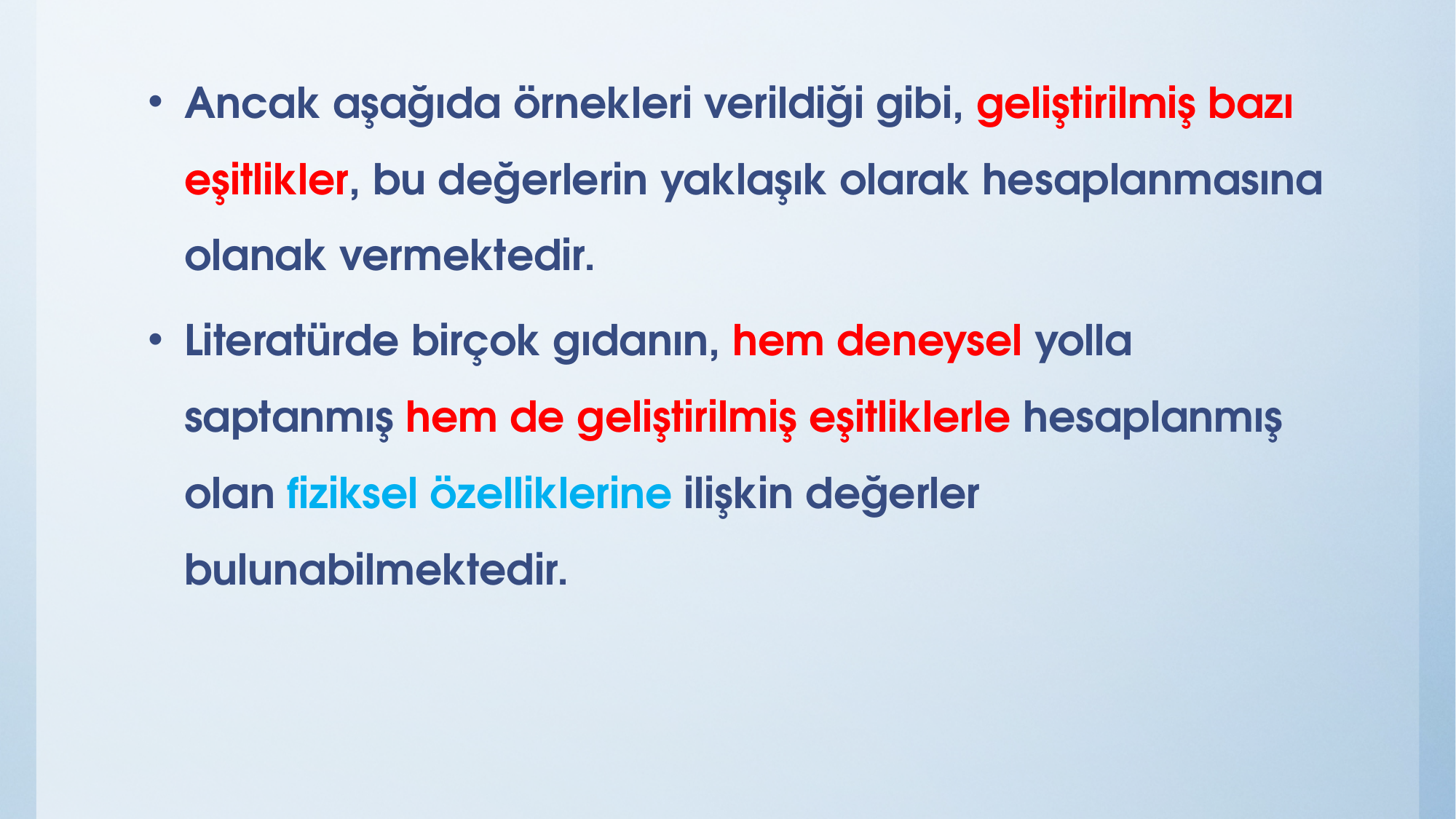

Ancak aşağıda örnekleri verildiği gibi, geliştirilmiş bazı eşitlikler, bu değerlerin yaklaşık olarak hesaplanmasına olanak vermektedir.
Literatürde birçok gıdanın, hem deneysel yolla saptanmış hem de geliştirilmiş eşitliklerle hesaplanmış olan fiziksel özelliklerine ilişkin değerler bulunabilmektedir.